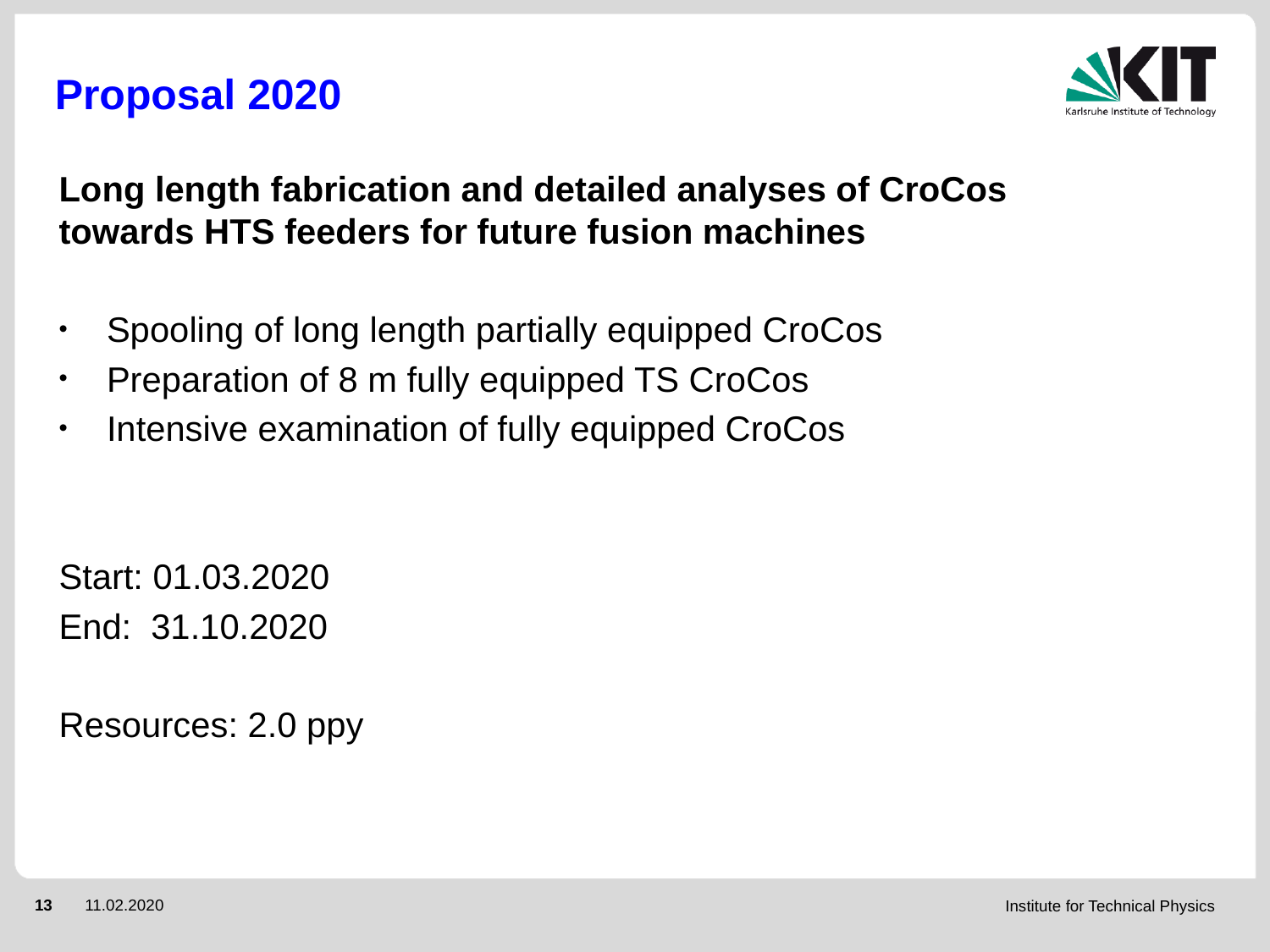

Proposal 2020
Long length fabrication and detailed analyses of CroCos
towards HTS feeders for future fusion machines

Spooling of long length partially equipped CroCos
Preparation of 8 m fully equipped TS CroCos
Intensive examination of fully equipped CroCos

Start: 01.03.2020
End:  31.10.2020

Resources: 2.0 ppy